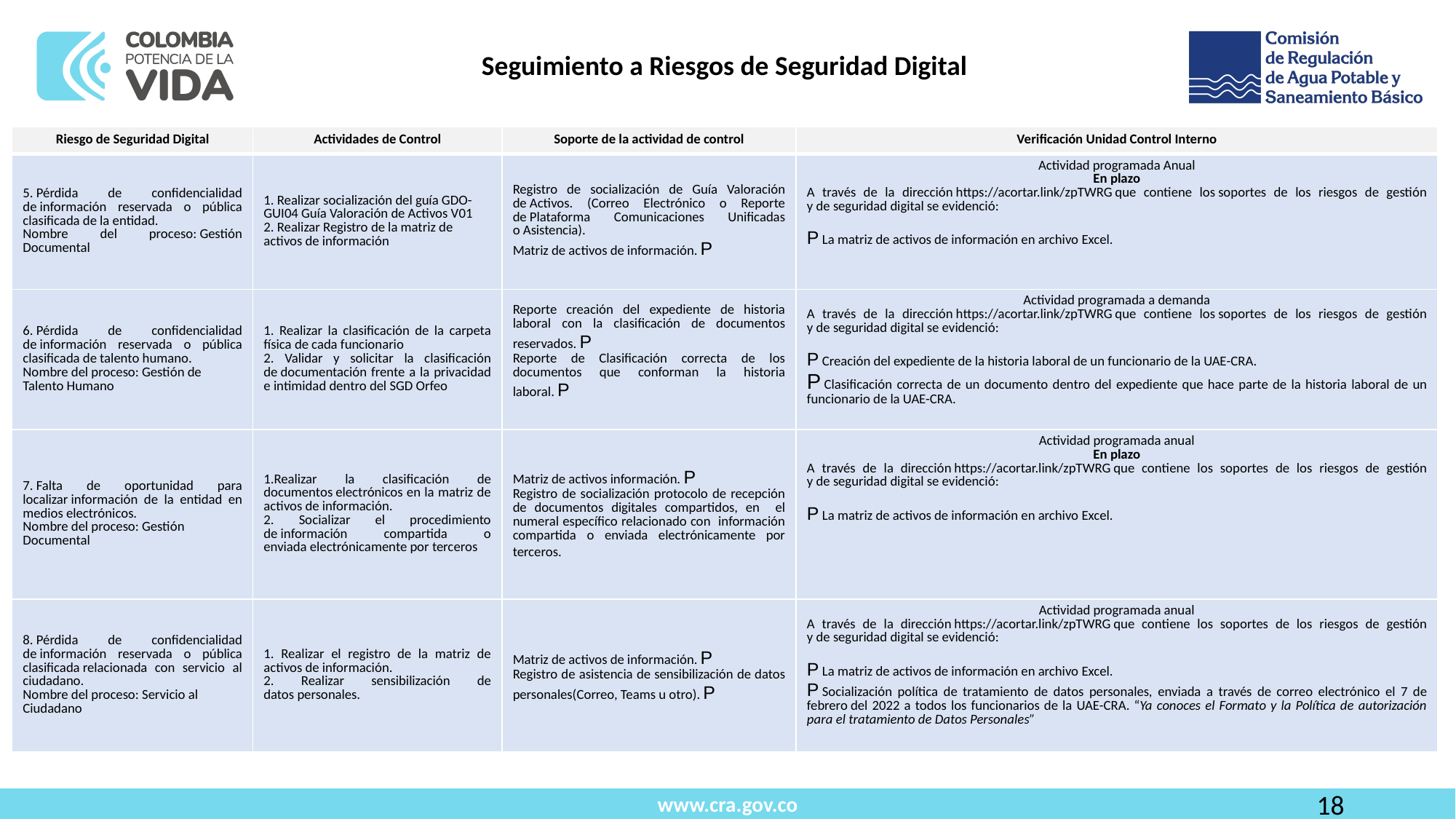

Seguimiento a Riesgos de Seguridad Digital
| Riesgo de Seguridad Digital​ | Actividades de Control​ | Soporte de la actividad de control​ | Verificación Unidad Control Interno​ |
| --- | --- | --- | --- |
| 5. Pérdida de confidencialidad de información reservada o pública clasificada de la entidad.​ Nombre del proceso: Gestión Documental​ | 1. Realizar socialización del guía GDO-GUI04 Guía Valoración de Activos V01​ 2. Realizar Registro de la matriz de activos de información​ | Registro de socialización de Guía Valoración de Activos. (Correo Electrónico o Reporte de Plataforma Comunicaciones Unificadas o Asistencia).  Matriz de activos de información. P​ | Actividad programada Anual​ En plazo A través de la dirección https://acortar.link/zpTWRG que contiene los soportes de los riesgos de gestión y de seguridad digital se evidenció:  ​ P La matriz de activos de información en archivo Excel.​ |
| 6. Pérdida de confidencialidad de información reservada o pública clasificada de talento humano.​ Nombre del proceso: Gestión de Talento Humano​ | 1. Realizar la clasificación de la carpeta física de cada funcionario​ 2. Validar y solicitar la clasificación de documentación frente a la privacidad e intimidad dentro del SGD Orfeo ​ | Reporte creación del expediente de historia laboral con la clasificación de documentos reservados. P​ Reporte de Clasificación correcta de los documentos que conforman la historia laboral. P​ ​ | Actividad programada a demanda​ A través de la dirección https://acortar.link/zpTWRG que contiene los soportes de los riesgos de gestión y de seguridad digital se evidenció:  P Creación del expediente de la historia laboral de un funcionario de la UAE-CRA. P Clasificación correcta de un documento dentro del expediente que hace parte de la historia laboral de un funcionario de la UAE-CRA.​ |
| 7. Falta de oportunidad para localizar información de la entidad en medios electrónicos.​ Nombre del proceso: Gestión Documental​ | 1.Realizar la clasificación de documentos electrónicos en la matriz de activos de información​. 2. Socializar el procedimiento de información compartida o enviada electrónicamente por terceros​ | Matriz de activos información. P​ Registro de socialización protocolo de recepción de documentos digitales compartidos, en el numeral específico relacionado con información compartida o enviada electrónicamente por terceros. ​ | Actividad programada anual​ En plazo A través de la dirección https://acortar.link/zpTWRG que contiene los soportes de los riesgos de gestión y de seguridad digital se evidenció:​ ​ P La matriz de activos de información en archivo Excel. |
| 8. Pérdida de confidencialidad de información reservada o pública clasificada relacionada con servicio al ciudadano.​ Nombre del proceso: Servicio al Ciudadano​ | 1. Realizar el registro de la matriz de activos de información​. 2. Realizar sensibilización de datos personales​. | Matriz de activos de información. P​ Registro de asistencia de sensibilización de datos personales(Correo, Teams u otro). P​ | Actividad programada anual​ A través de la dirección https://acortar.link/zpTWRG que contiene los soportes de los riesgos de gestión y de seguridad digital se evidenció:​ ​ P La matriz de activos de información en archivo Excel.​ P Socialización política de tratamiento de datos personales, enviada a través de correo electrónico el 7 de febrero del 2022 a todos los funcionarios de la UAE-CRA.​ “Ya conoces el Formato y la Política de autorización para el tratamiento de Datos Personales” |
18